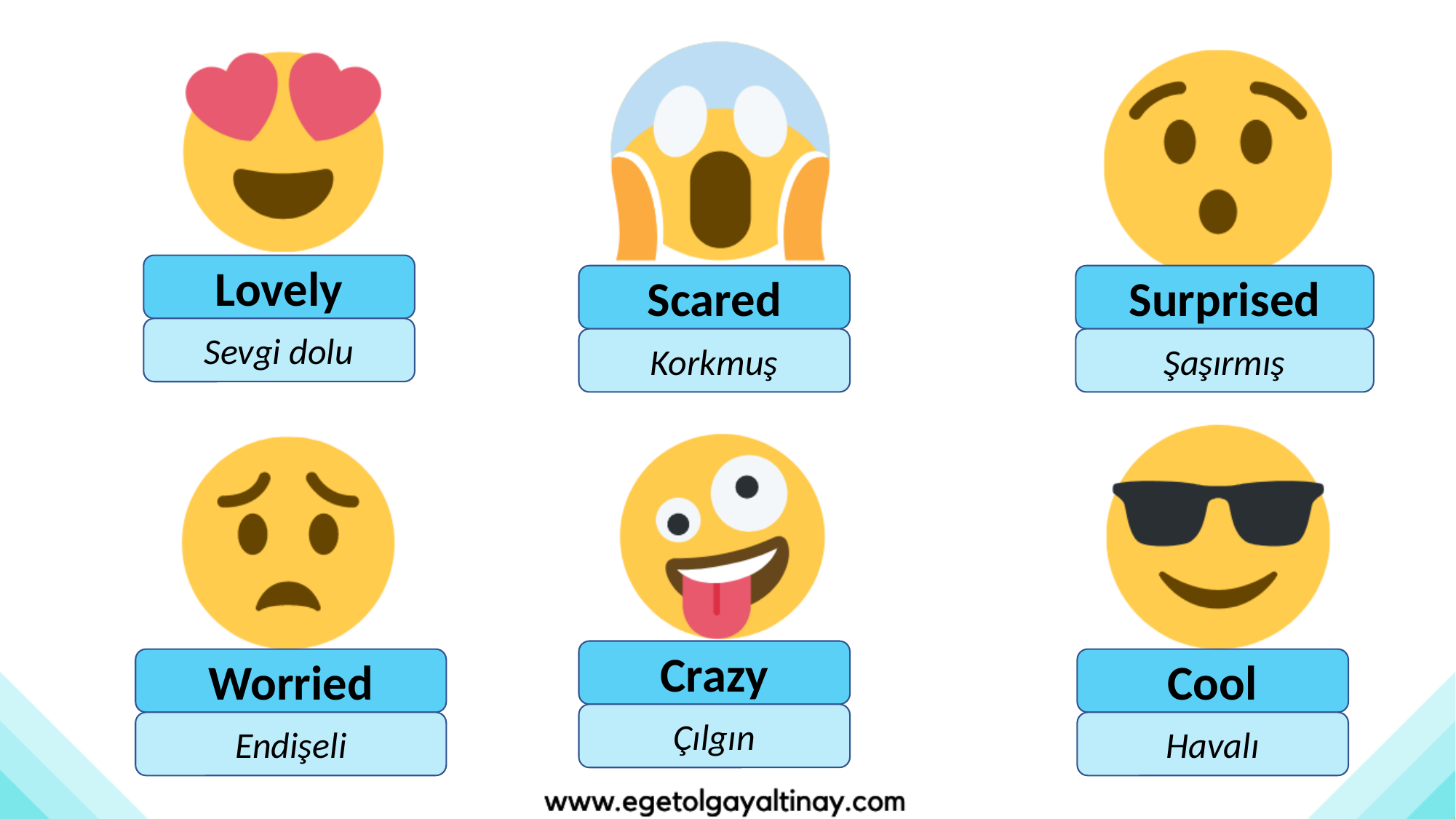

Lovely
Scared
Surprised
Sevgi dolu
Korkmuş
Şaşırmış
Crazy
Worried
Cool
Çılgın
Endişeli
Havalı